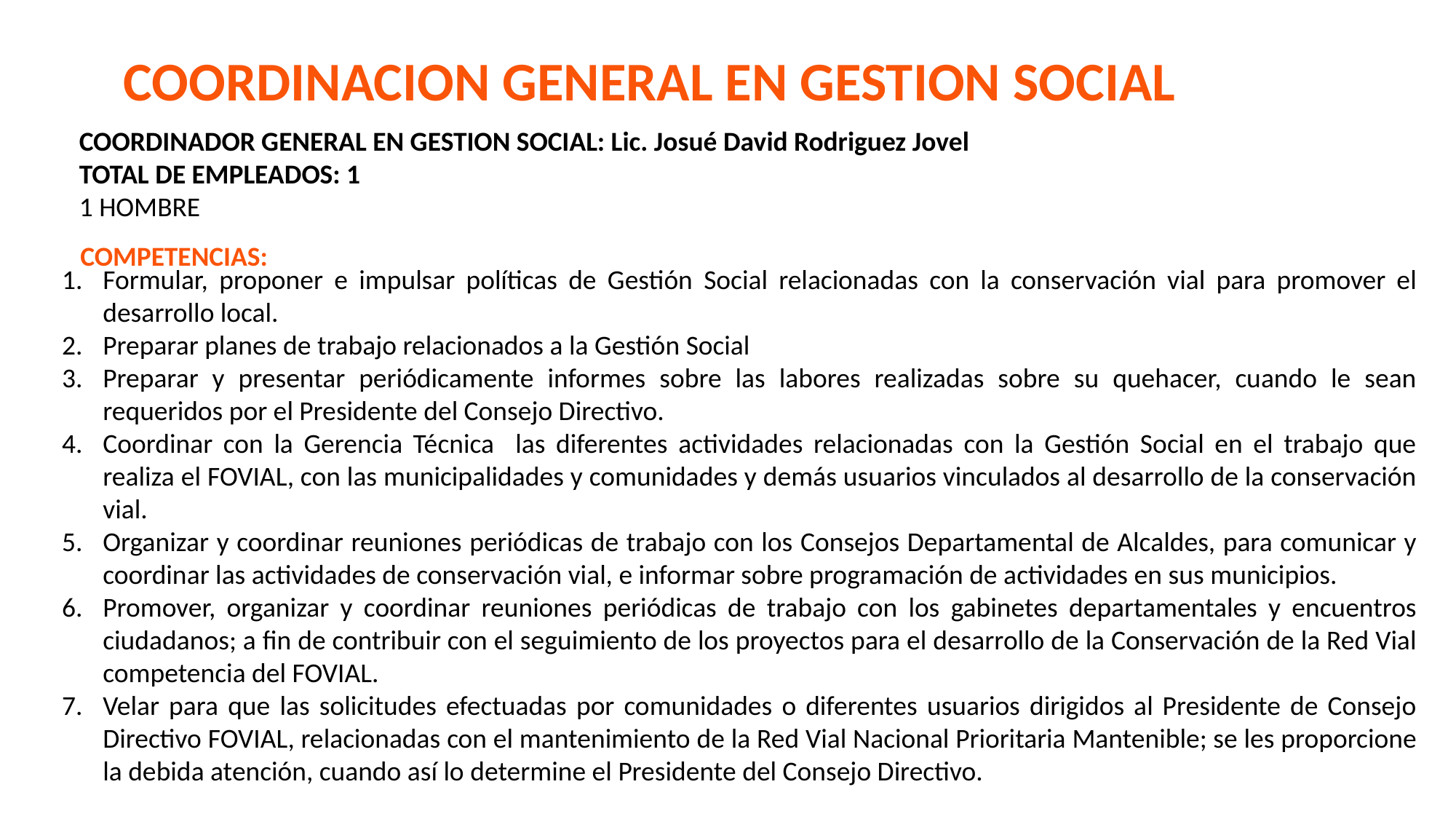

COORDINACION GENERAL EN GESTION SOCIAL
COORDINADOR GENERAL EN GESTION SOCIAL: Lic. Josué David Rodriguez Jovel
TOTAL DE EMPLEADOS: 1
1 HOMBRE

COMPETENCIAS:
Formular, proponer e impulsar políticas de Gestión Social relacionadas con la conservación vial para promover el desarrollo local.
Preparar planes de trabajo relacionados a la Gestión Social
Preparar y presentar periódicamente informes sobre las labores realizadas sobre su quehacer, cuando le sean requeridos por el Presidente del Consejo Directivo.
Coordinar con la Gerencia Técnica  las diferentes actividades relacionadas con la Gestión Social en el trabajo que realiza el FOVIAL, con las municipalidades y comunidades y demás usuarios vinculados al desarrollo de la conservación vial.
Organizar y coordinar reuniones periódicas de trabajo con los Consejos Departamental de Alcaldes, para comunicar y coordinar las actividades de conservación vial, e informar sobre programación de actividades en sus municipios.
Promover, organizar y coordinar reuniones periódicas de trabajo con los gabinetes departamentales y encuentros ciudadanos; a fin de contribuir con el seguimiento de los proyectos para el desarrollo de la Conservación de la Red Vial competencia del FOVIAL.
Velar para que las solicitudes efectuadas por comunidades o diferentes usuarios dirigidos al Presidente de Consejo Directivo FOVIAL, relacionadas con el mantenimiento de la Red Vial Nacional Prioritaria Mantenible; se les proporcione la debida atención, cuando así lo determine el Presidente del Consejo Directivo.